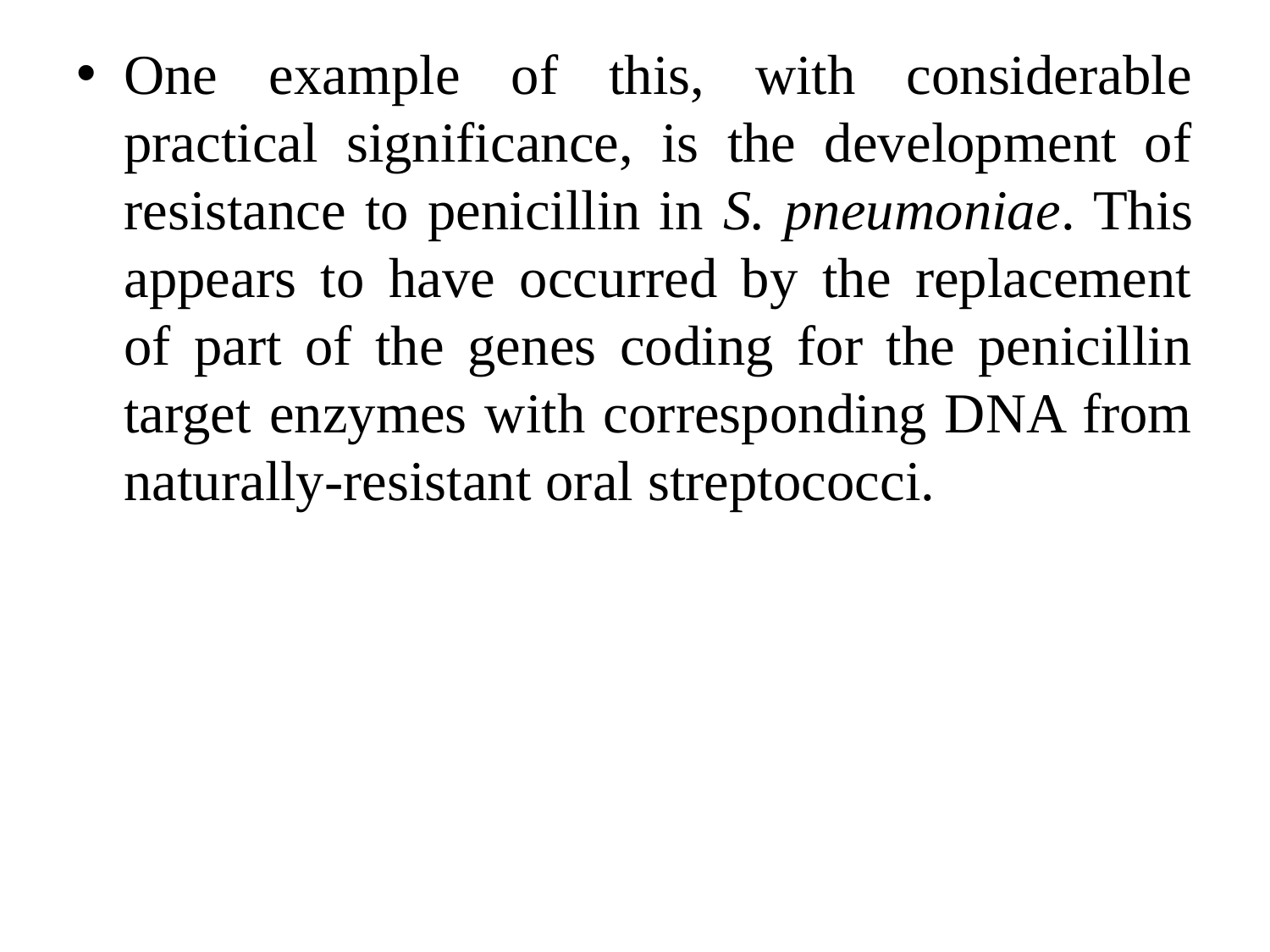

One example of this, with considerable practical significance, is the development of resistance to penicillin in S. pneumoniae. This appears to have occurred by the replacement of part of the genes coding for the penicillin target enzymes with corresponding DNA from naturally-resistant oral streptococci.